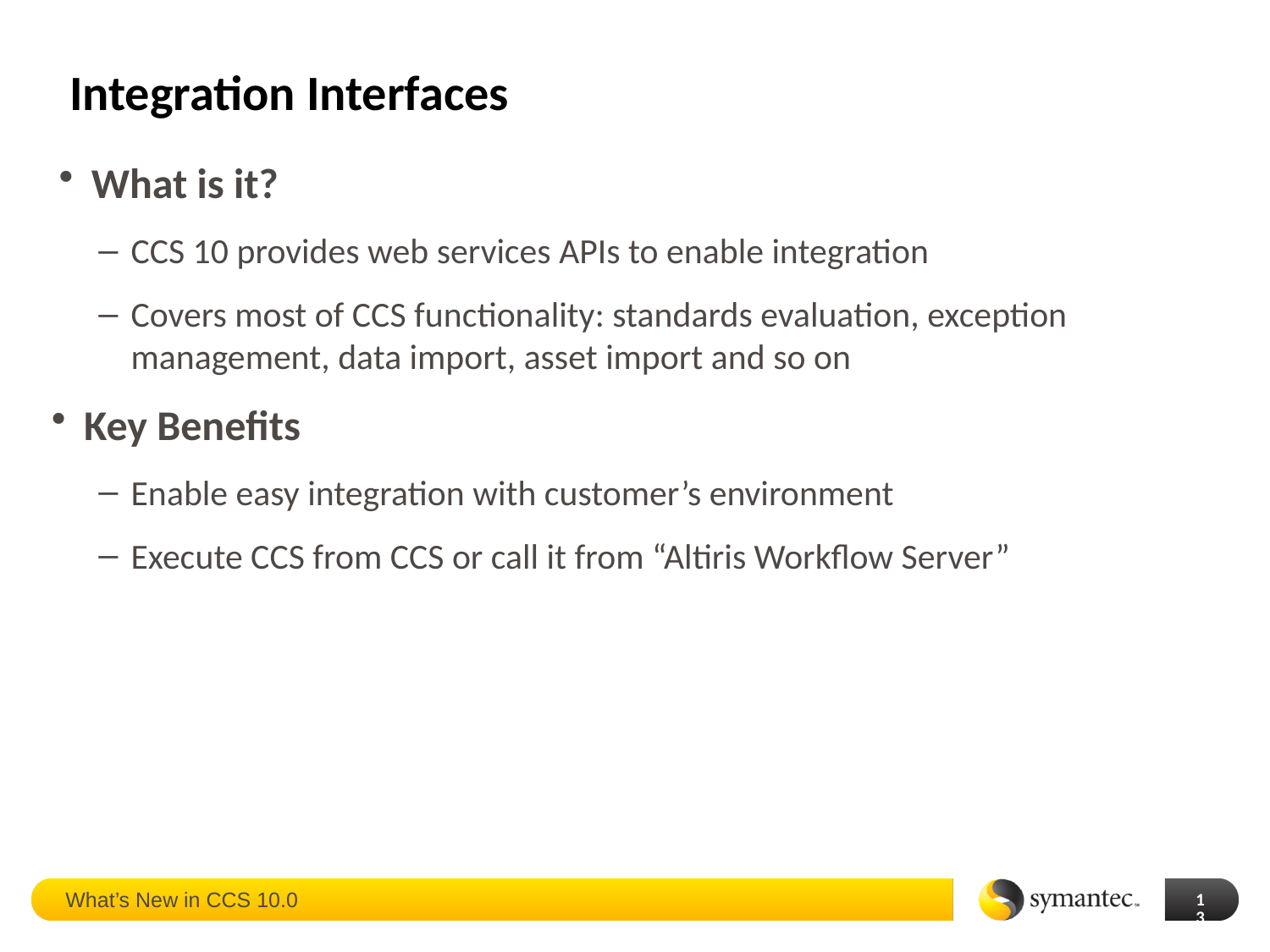

# Integration Interfaces
What is it?
CCS 10 provides web services APIs to enable integration
Covers most of CCS functionality: standards evaluation, exception management, data import, asset import and so on
Key Benefits
Enable easy integration with customer’s environment
Execute CCS from CCS or call it from “Altiris Workflow Server”
What’s New in CCS 10.0
13